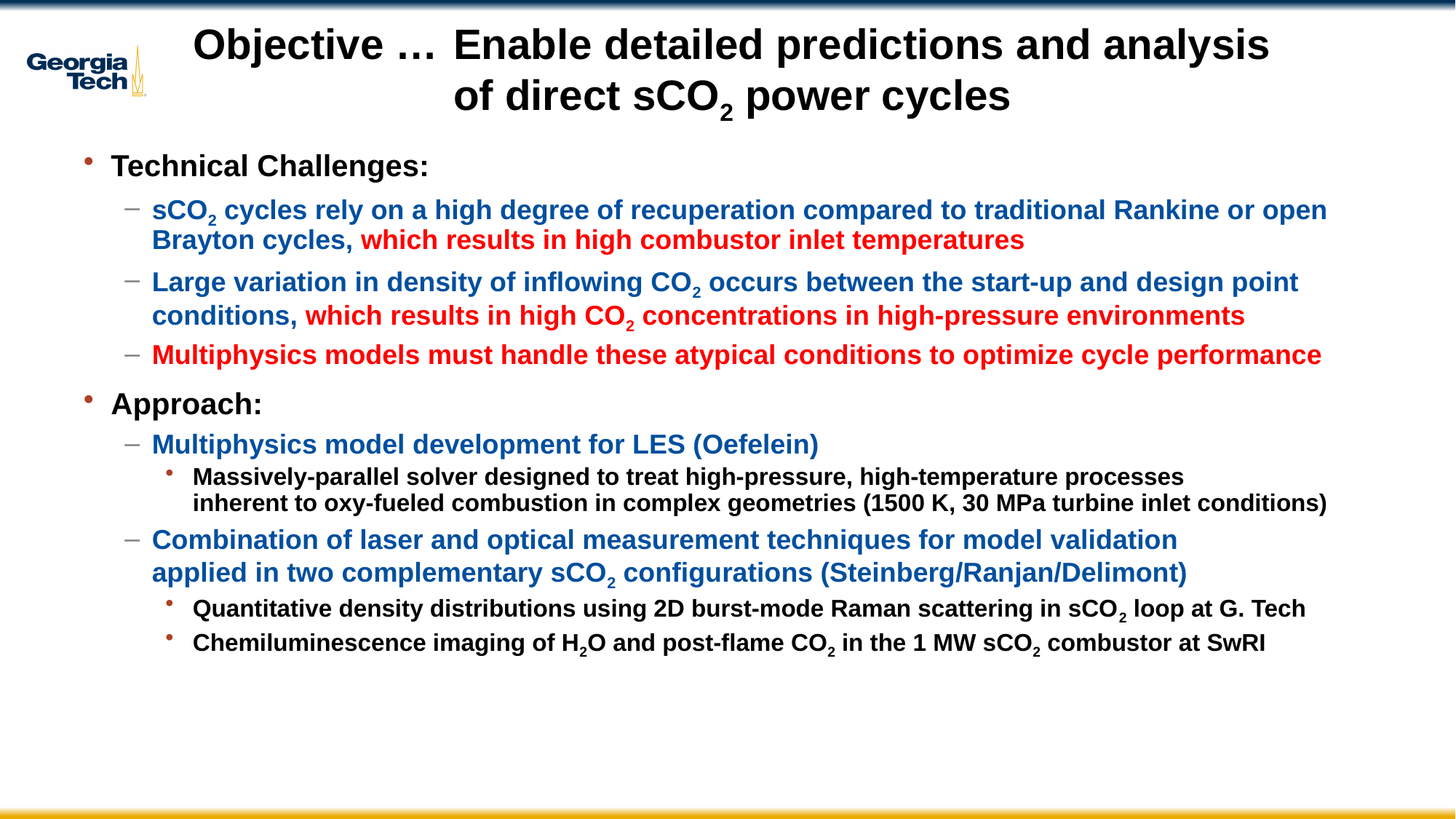

# Objective …	Enable detailed predictions and analysis        of direct sCO2 power cycles
Technical Challenges:
sCO2 cycles rely on a high degree of recuperation compared to traditional Rankine or open Brayton cycles, which results in high combustor inlet temperatures
Large variation in density of inflowing CO2 occurs between the start-up and design point conditions, which results in high CO2 concentrations in high-pressure environments
Multiphysics models must handle these atypical conditions to optimize cycle performance
Approach:
Multiphysics model development for LES (Oefelein)
Massively-parallel solver designed to treat high-pressure, high-temperature processes               inherent to oxy-fueled combustion in complex geometries (1500 K, 30 MPa turbine inlet conditions)
Combination of laser and optical measurement techniques for model validation               applied in two complementary sCO2 configurations (Steinberg/Ranjan/Delimont)
Quantitative density distributions using 2D burst-mode Raman scattering in sCO2 loop at G. Tech
Chemiluminescence imaging of H2O and post-flame CO2 in the 1 MW sCO2 combustor at SwRI